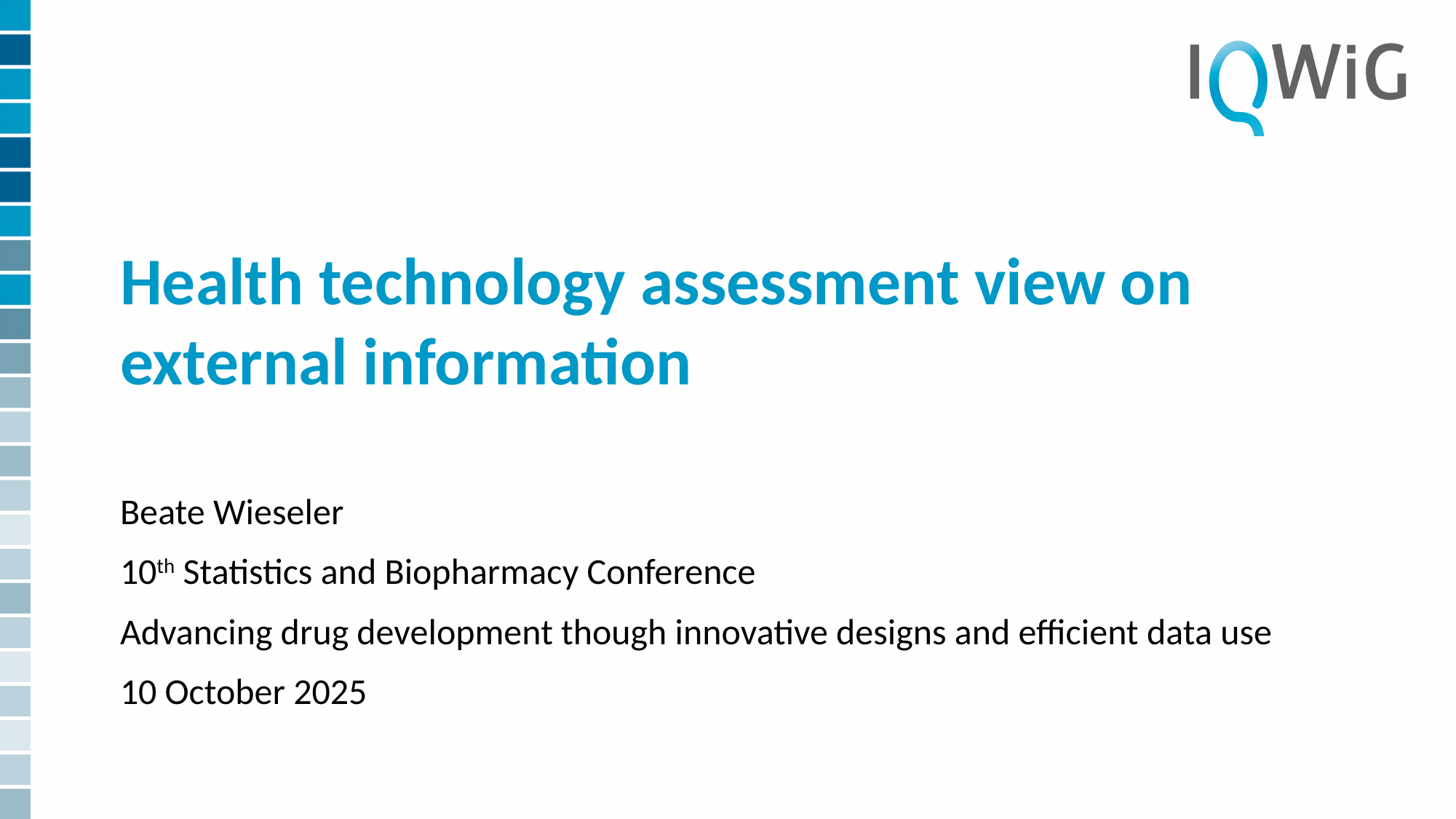

# Health technology assessment view on external information
Beate Wieseler
10th Statistics and Biopharmacy Conference
Advancing drug development though innovative designs and efficient data use
10 October 2025